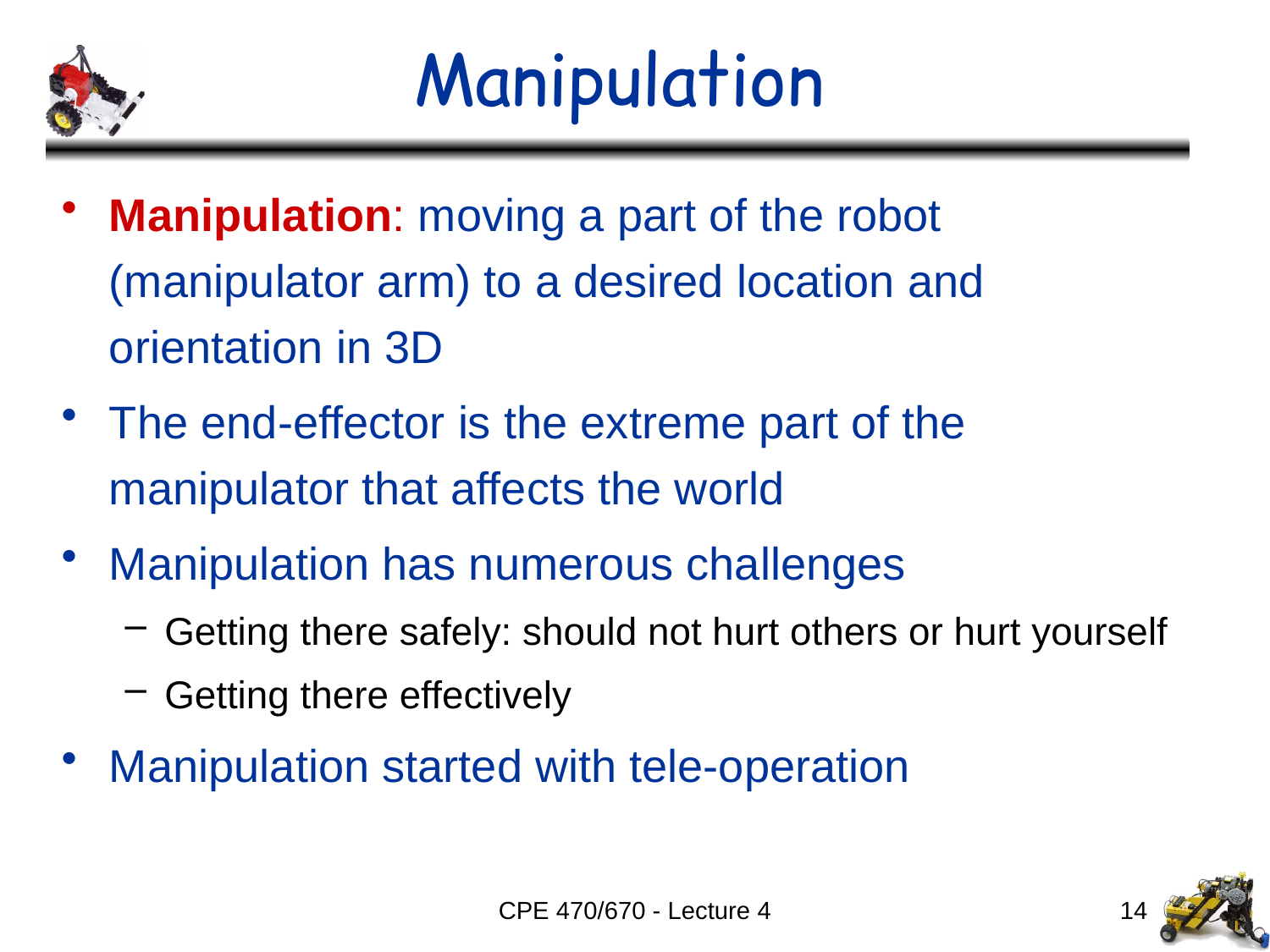

# Manipulation
Manipulation: moving a part of the robot (manipulator arm) to a desired location and orientation in 3D
The end-effector is the extreme part of the manipulator that affects the world
Manipulation has numerous challenges
Getting there safely: should not hurt others or hurt yourself
Getting there effectively
Manipulation started with tele-operation

CPE 470/670 - Lecture 4
14